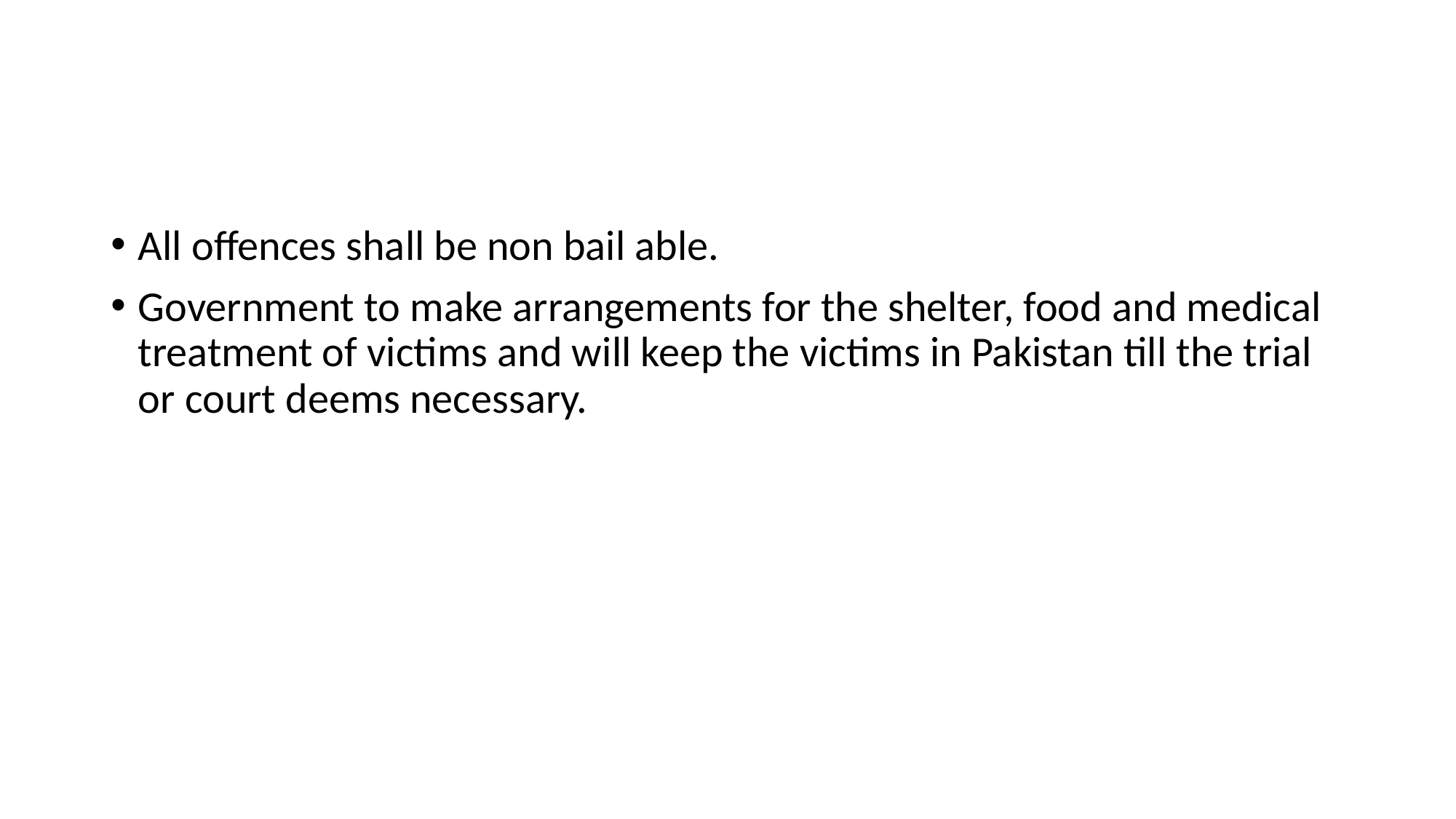

#
All offences shall be non bail able.
Government to make arrangements for the shelter, food and medical treatment of victims and will keep the victims in Pakistan till the trial or court deems necessary.